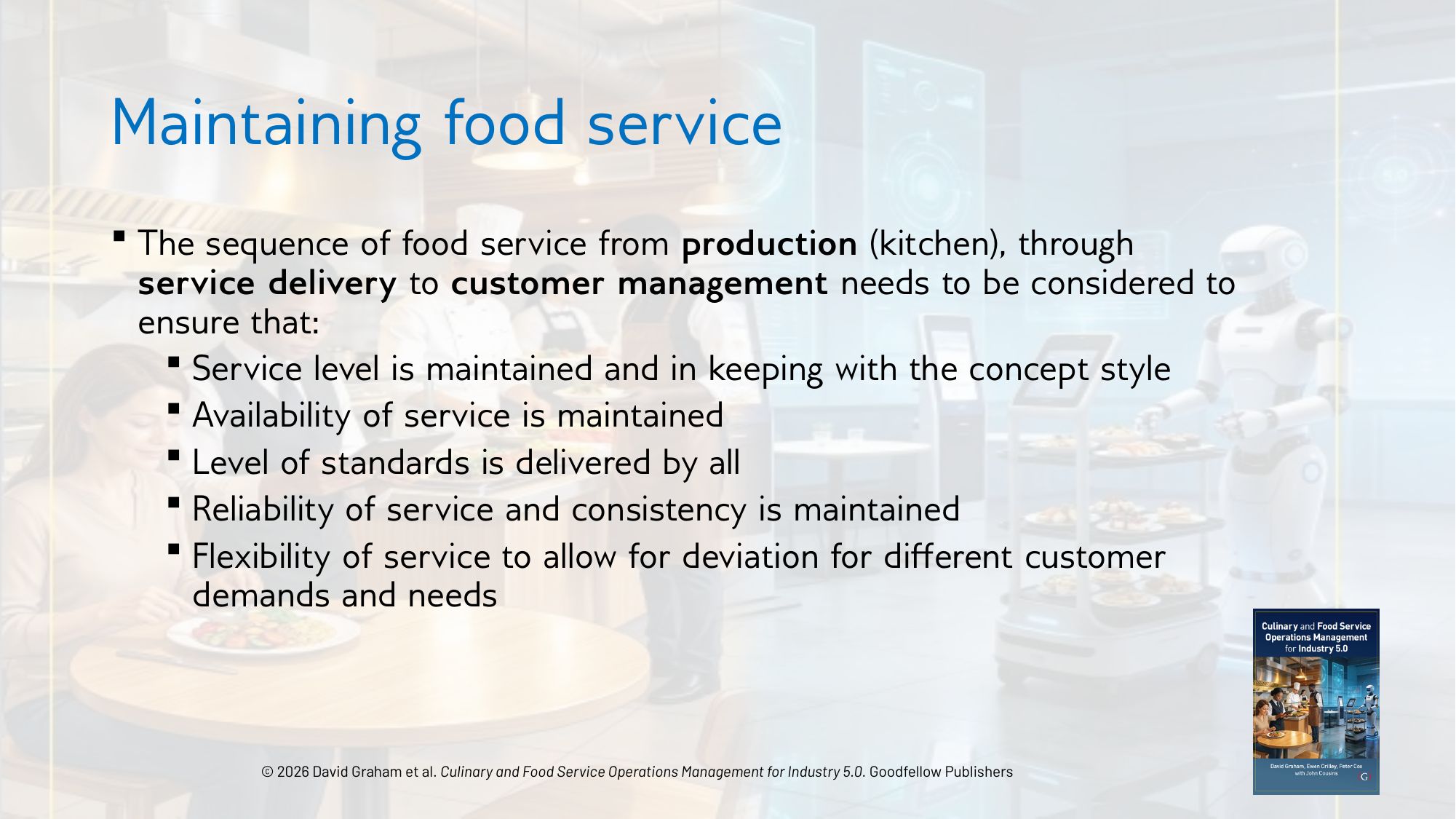

# Maintaining food service
The sequence of food service from production (kitchen), through service delivery to customer management needs to be considered to ensure that:
Service level is maintained and in keeping with the concept style
Availability of service is maintained
Level of standards is delivered by all
Reliability of service and consistency is maintained
Flexibility of service to allow for deviation for different customer demands and needs
© 2026 David Graham et al. Culinary and Food Service Operations Management for Industry 5.0. Goodfellow Publishers